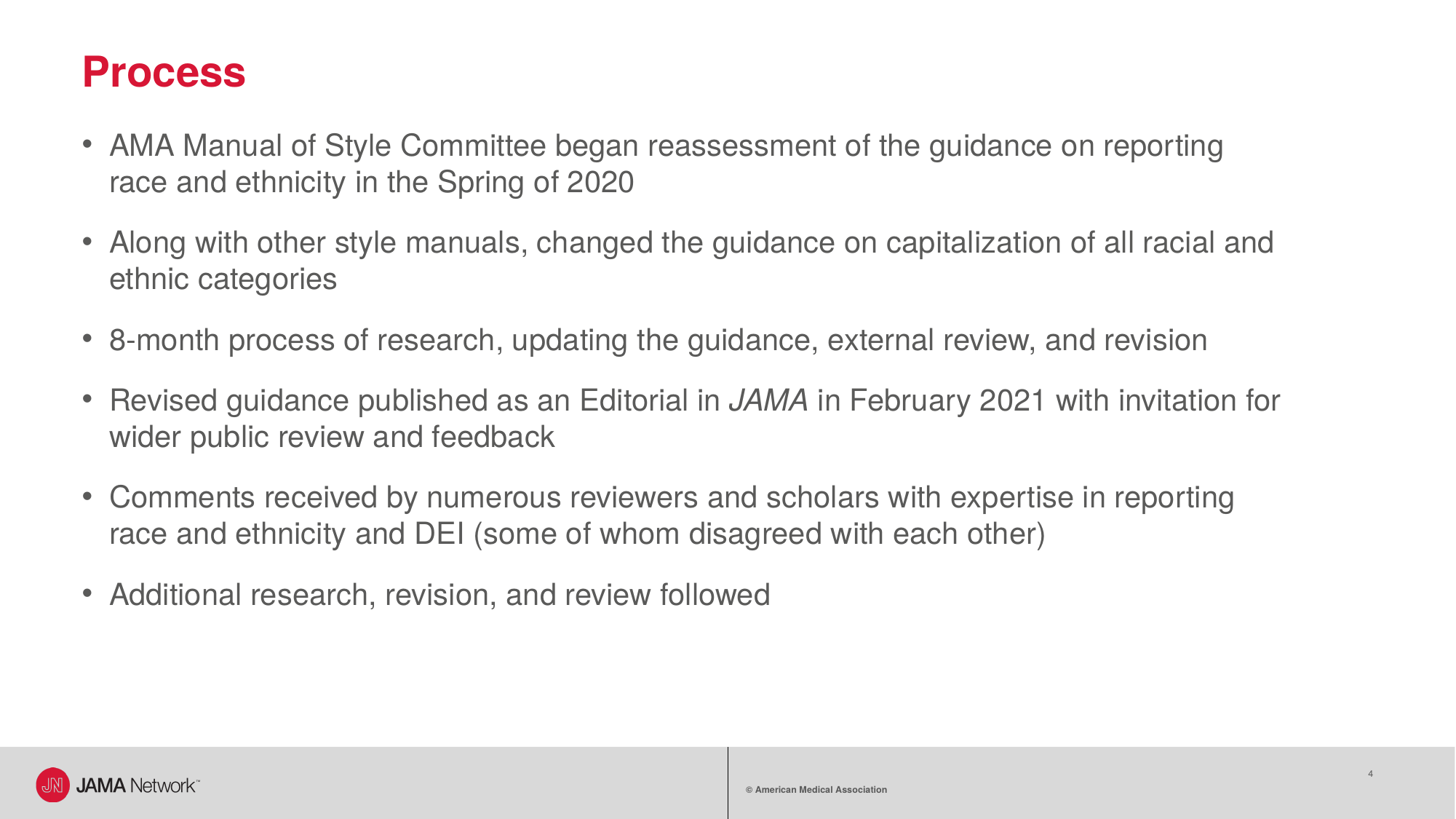

# Process
AMA Manual of Style Committee began reassessment of the guidance on reporting race and ethnicity in the Spring of 2020
Along with other style manuals, changed the guidance on capitalization of all racial and ethnic categories
8-month process of research, updating the guidance, external review, and revision
Revised guidance published as an Editorial in JAMA in February 2021 with invitation for wider public review and feedback
Comments received by numerous reviewers and scholars with expertise in reporting race and ethnicity and DEI (some of whom disagreed with each other)
Additional research, revision, and review followed

4